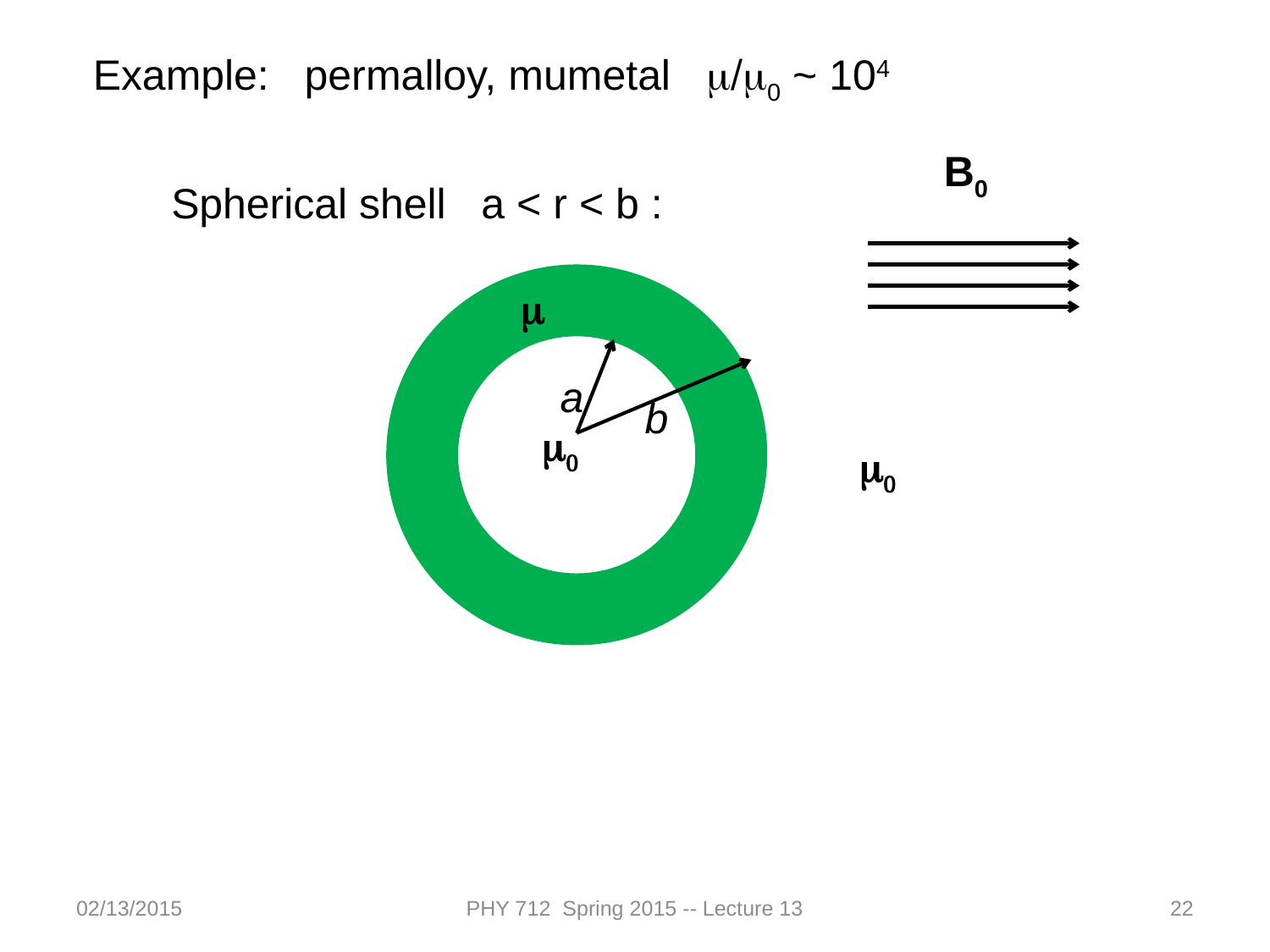

Example:   permalloy, mumetal   μ/μ0 ~ 104
B0
Spherical shell   a < r < b :

μ
a
b
μ0
μ0
02/13/2015
PHY 712  Spring 2015 -- Lecture 13
22